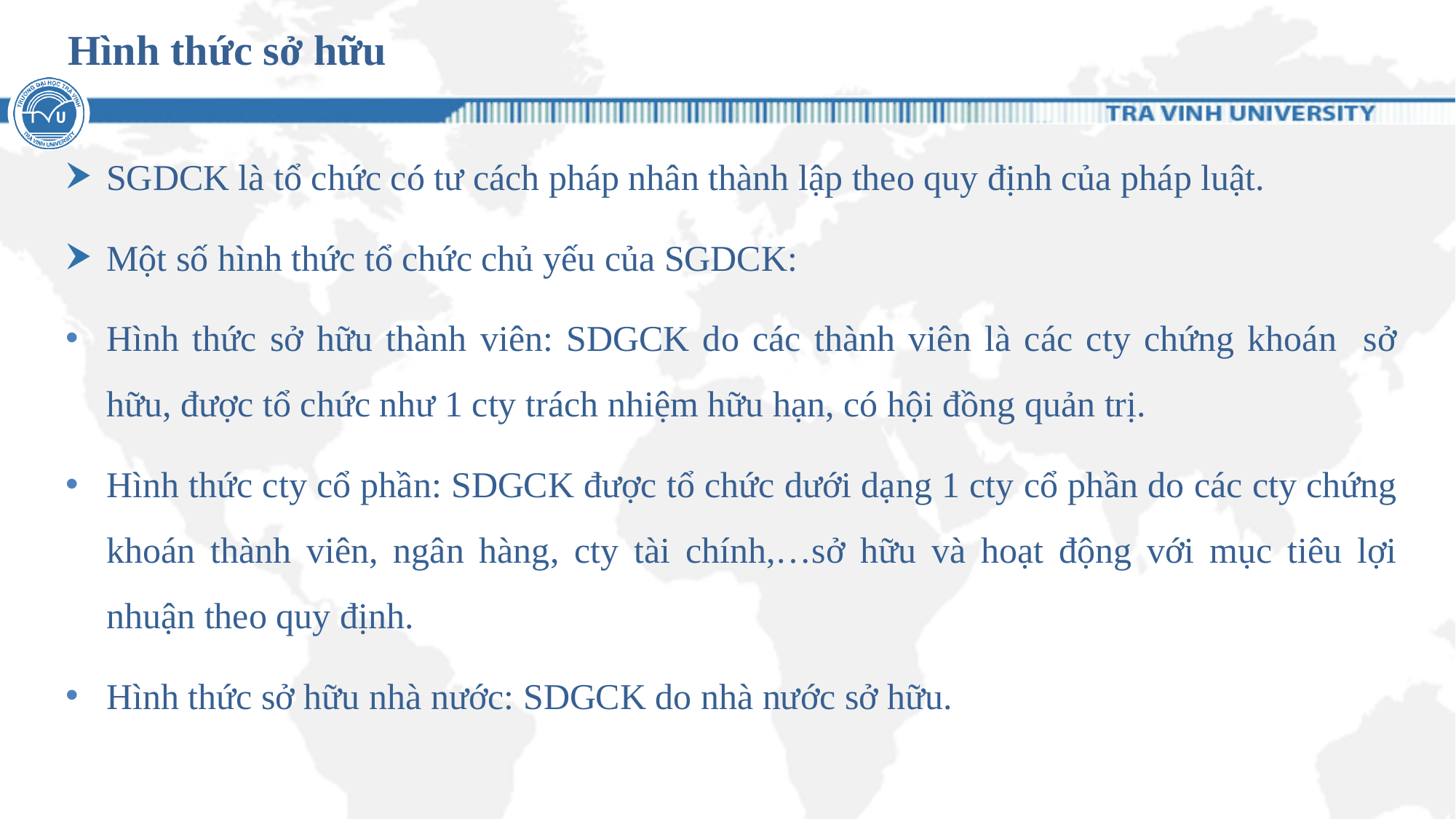

# Hình thức sở hữu
SGDCK là tổ chức có tư cách pháp nhân thành lập theo quy định của pháp luật.
Một số hình thức tổ chức chủ yếu của SGDCK:
Hình thức sở hữu thành viên: SDGCK do các thành viên là các cty chứng khoán  sở hữu, được tổ chức như 1 cty trách nhiệm hữu hạn, có hội đồng quản trị.
Hình thức cty cổ phần: SDGCK được tổ chức dưới dạng 1 cty cổ phần do các cty chứng khoán thành viên, ngân hàng, cty tài chính,…sở hữu và hoạt động với mục tiêu lợi nhuận theo quy định.
Hình thức sở hữu nhà nước: SDGCK do nhà nước sở hữu.